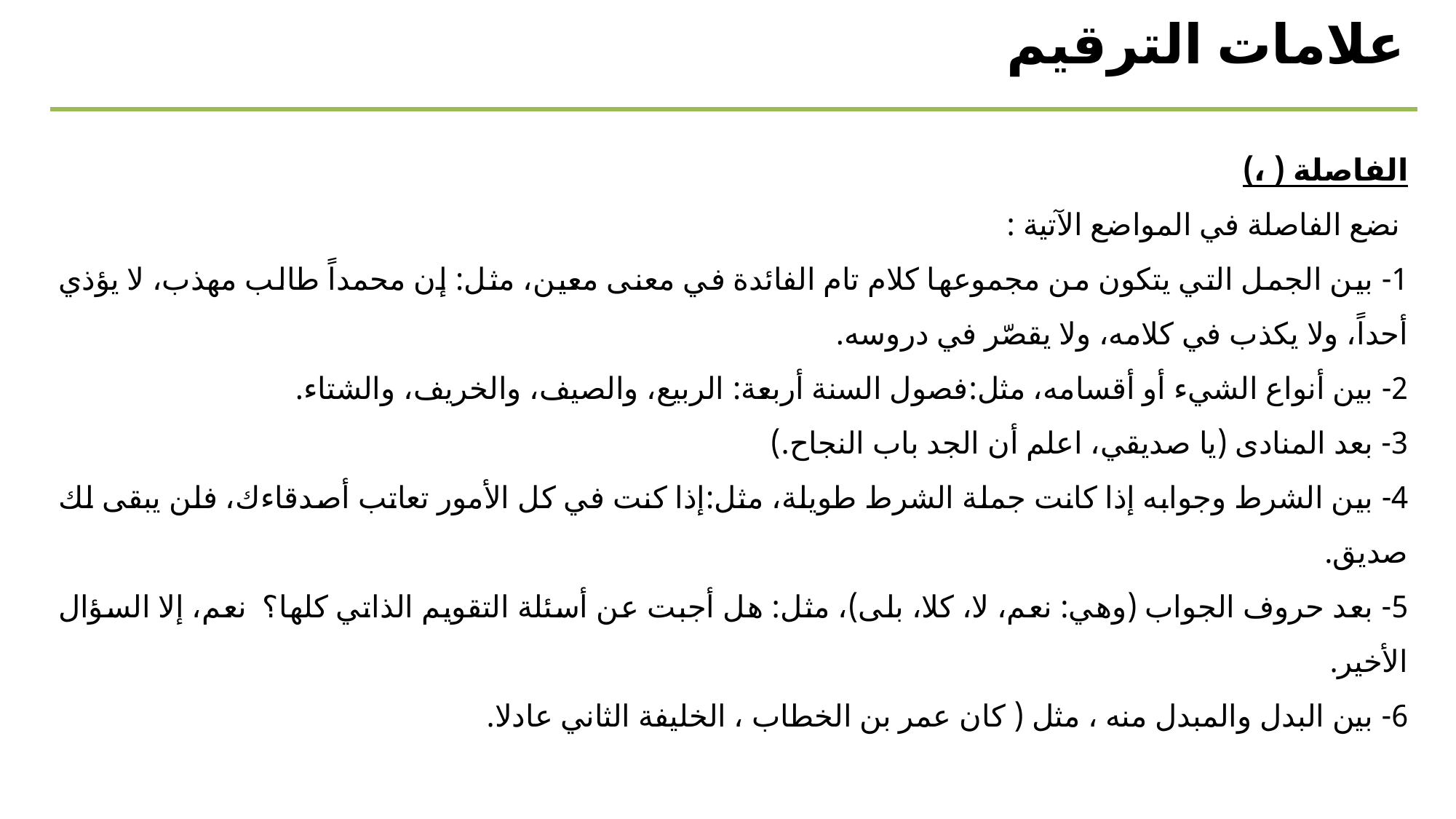

علامات الترقيم
الفاصلة ( ،)
 نضع الفاصلة في المواضع الآتية :
1- بين الجمل التي يتكون من مجموعها كلام تام الفائدة في معنى معين، مثل: إن محمداً طالب مهذب، لا يؤذي أحداً، ولا يكذب في كلامه، ولا يقصّر في دروسه.
2- بين أنواع الشيء أو أقسامه، مثل:فصول السنة أربعة: الربيع، والصيف، والخريف، والشتاء.
3- بعد المنادى (يا صديقي، اعلم أن الجد باب النجاح.)
4- بين الشرط وجوابه إذا كانت جملة الشرط طويلة، مثل:إذا كنت في كل الأمور تعاتب أصدقاءك، فلن يبقى لك صديق.
5- بعد حروف الجواب (وهي: نعم، لا، كلا، بلى)، مثل: هل أجبت عن أسئلة التقويم الذاتي كلها؟  نعم، إلا السؤال الأخير.
6- بين البدل والمبدل منه ، مثل ( كان عمر بن الخطاب ، الخليفة الثاني عادلا.